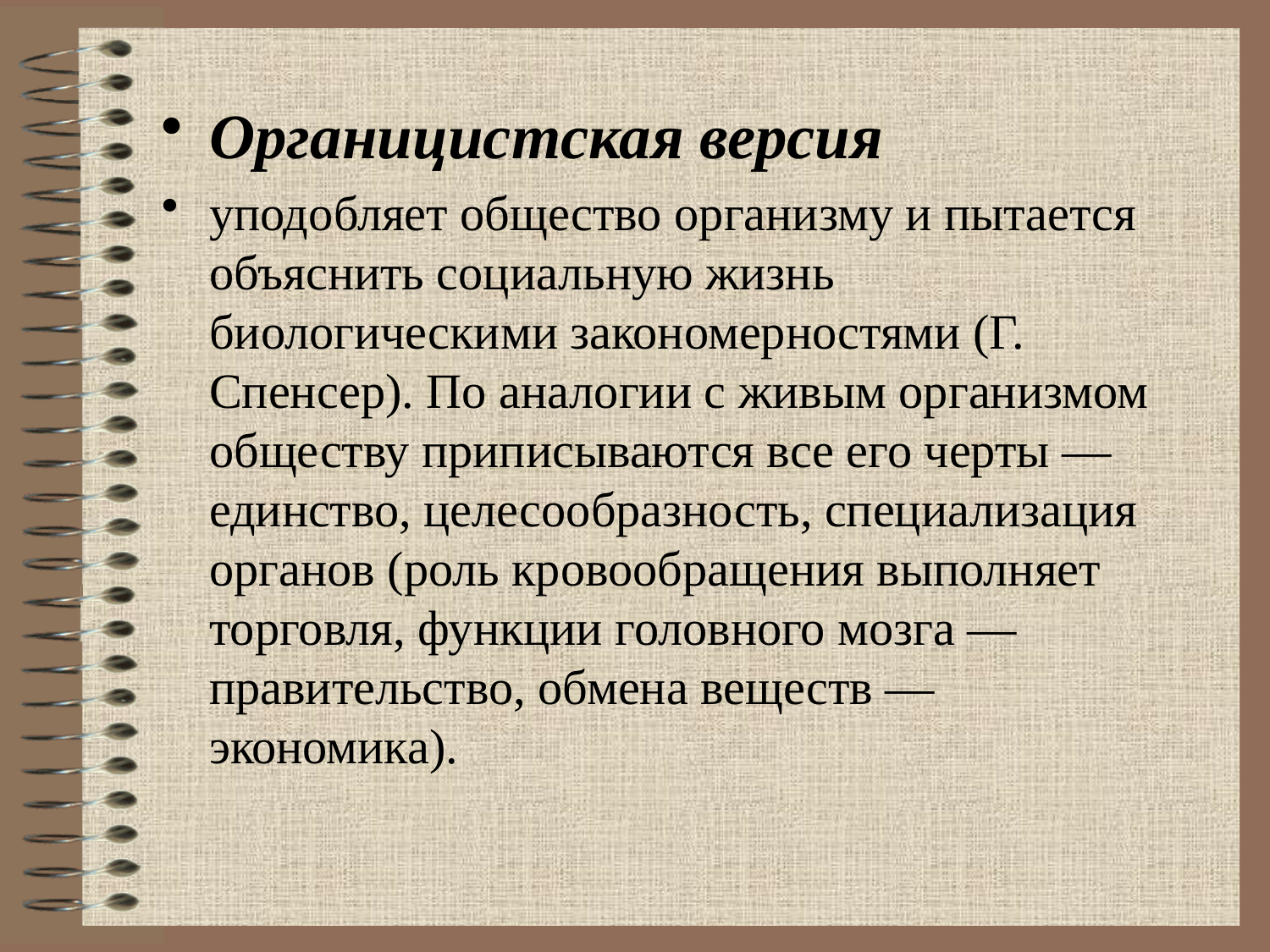

Органицистская версия
уподобляет общество организму и пытается объяснить социальную жизнь биологическими закономерностями (Г. Спенсер). По аналогии с живым организмом обществу приписываются все его черты — единство, целесообразность, специализация органов (роль кровообращения выполняет торговля, функции головного мозга — правительство, обмена веществ — экономика).